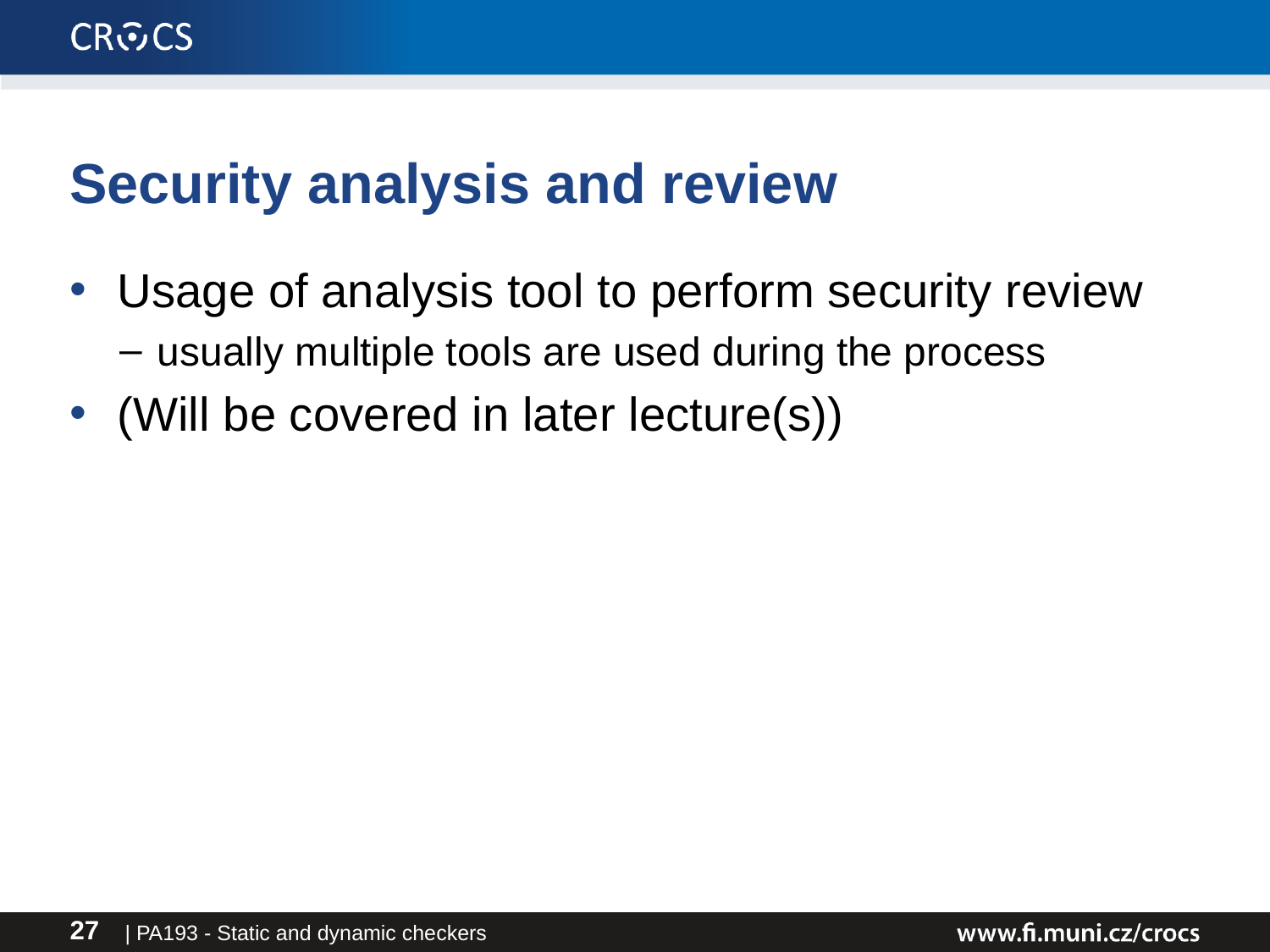

# Security analysis and review
Usage of analysis tool to perform security review
usually multiple tools are used during the process
(Will be covered in later lecture(s))

| PA193 - Static and dynamic checkers
27